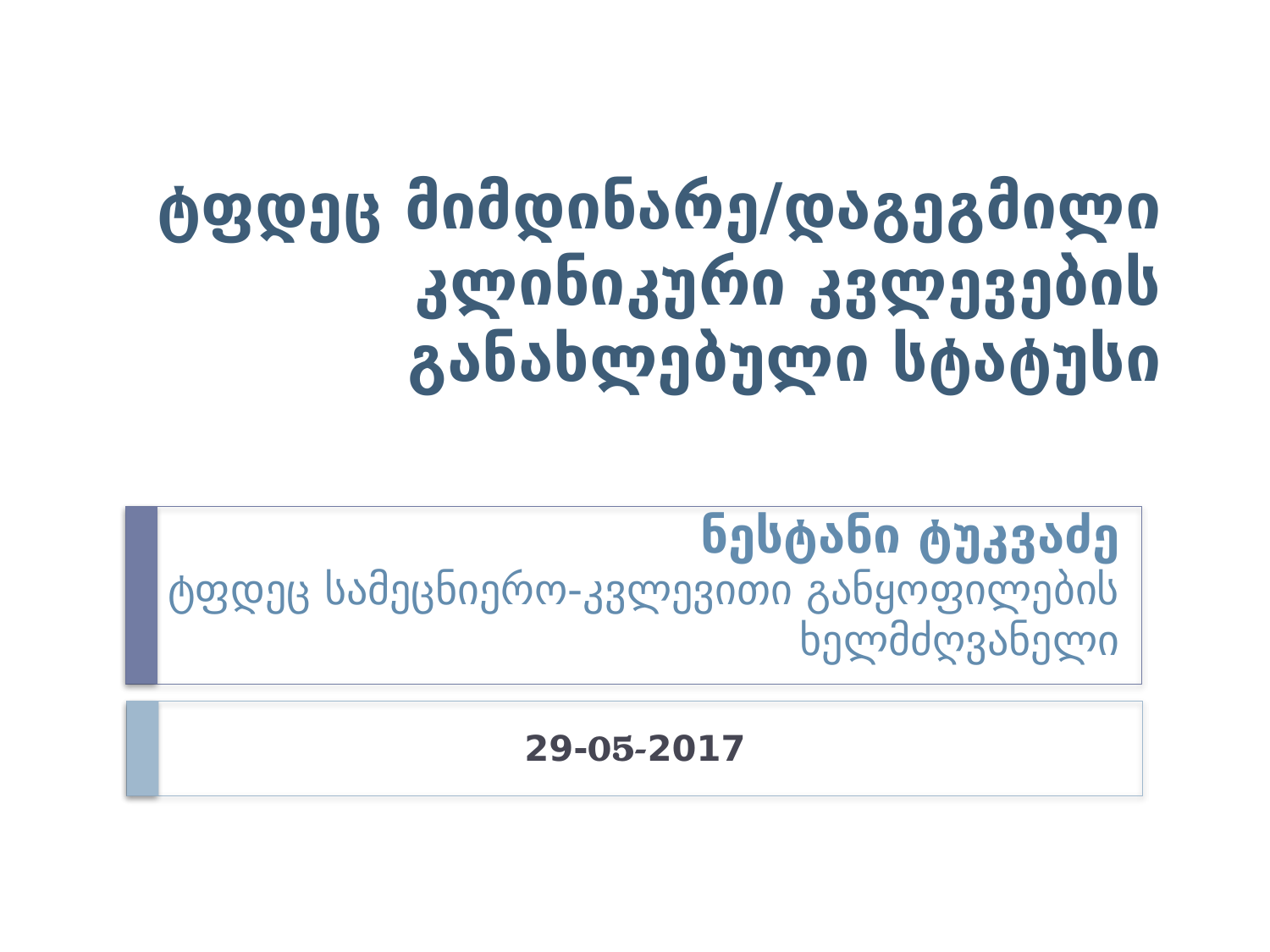

# ტფდეც მიმდინარე/დაგეგმილი კლინიკური კვლევების განახლებული სტატუსი
ნესტანი ტუკვაძე
ტფდეც სამეცნიერო-კვლევითი განყოფილების ხელმძღვანელი

29-05-2017